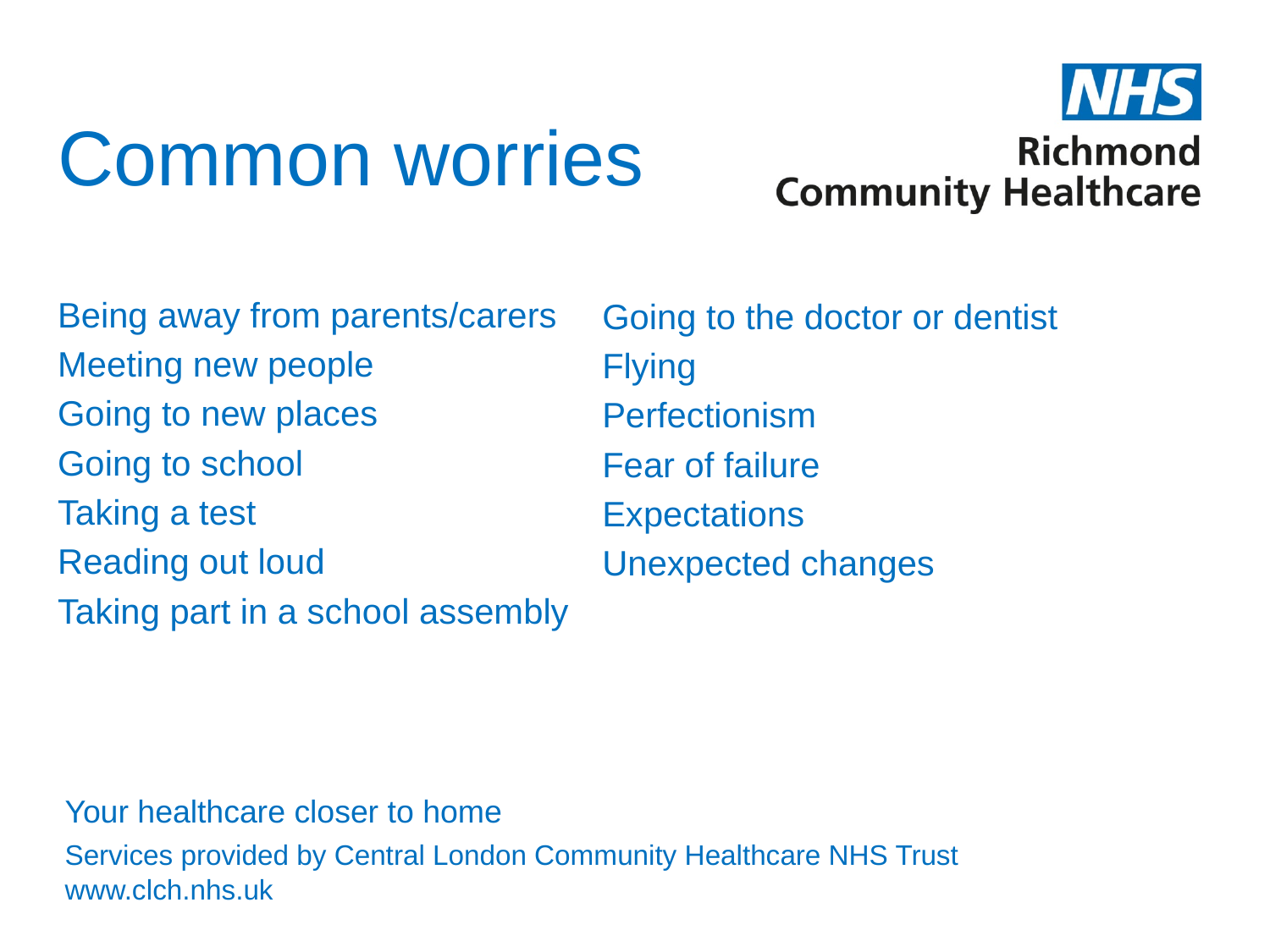

# Common worries
Being away from parents/carers
Meeting new people
Going to new places
Going to school
Taking a test
Reading out loud
Taking part in a school assembly

Going to the doctor or dentist
Flying
Perfectionism
Fear of failure
Expectations
Unexpected changes